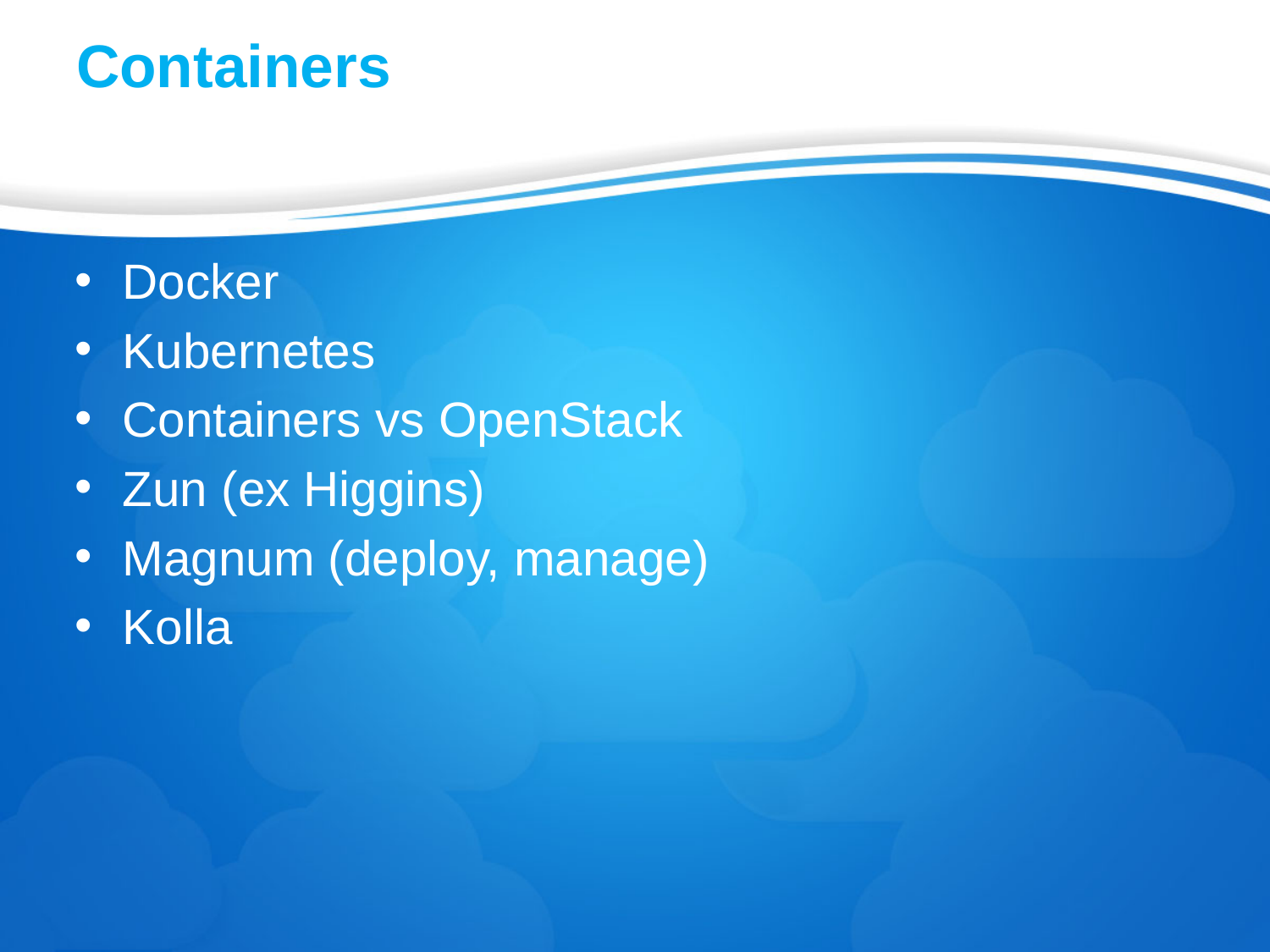

# Containers
Docker
Kubernetes
Containers vs OpenStack
Zun (ex Higgins)
Magnum (deploy, manage)
Kolla